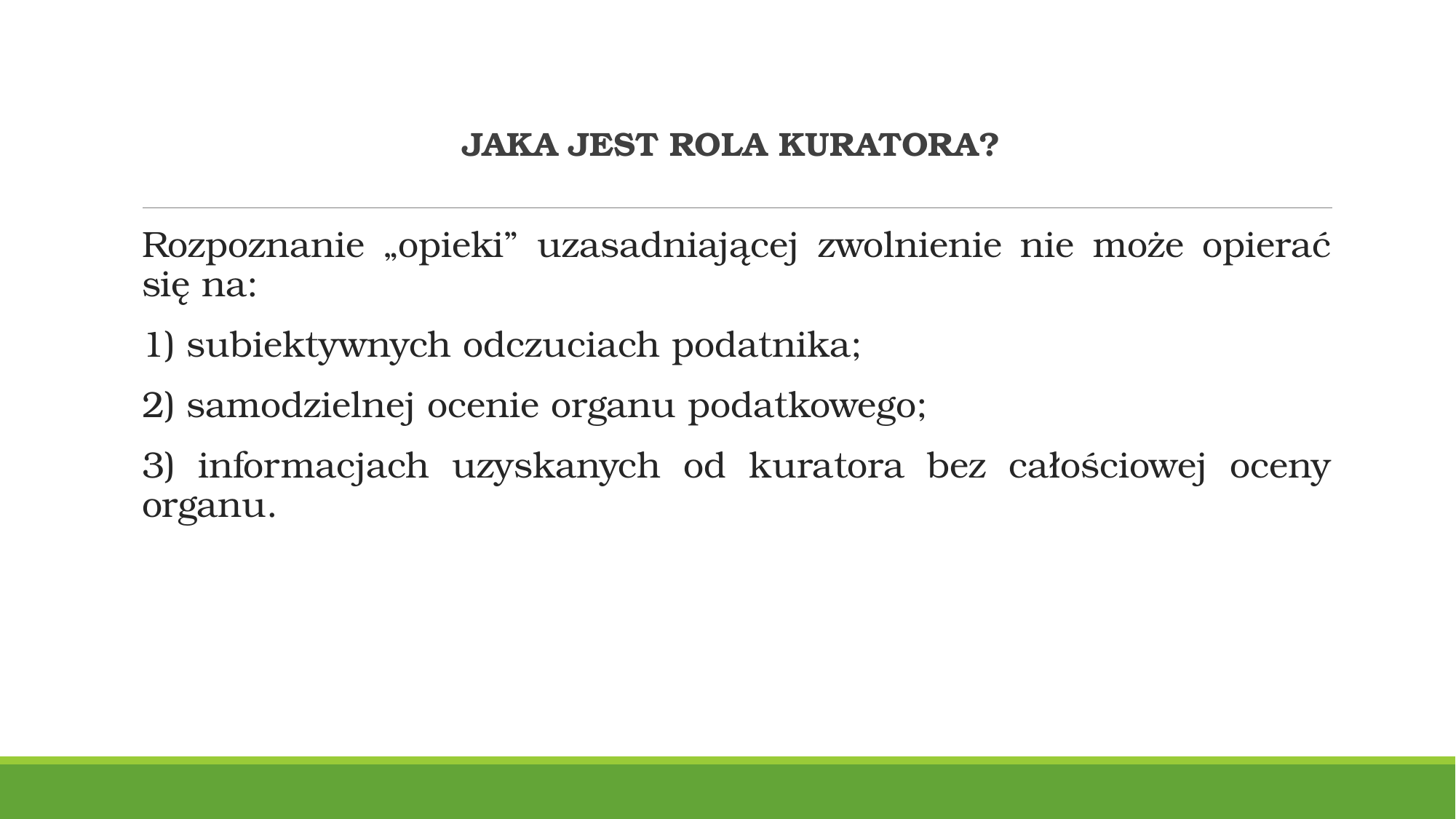

# JAKA JEST ROLA KURATORA?
Rozpoznanie „opieki” uzasadniającej zwolnienie nie może opierać się na:
1) subiektywnych odczuciach podatnika;
2) samodzielnej ocenie organu podatkowego;
3) informacjach uzyskanych od kuratora bez całościowej oceny organu.